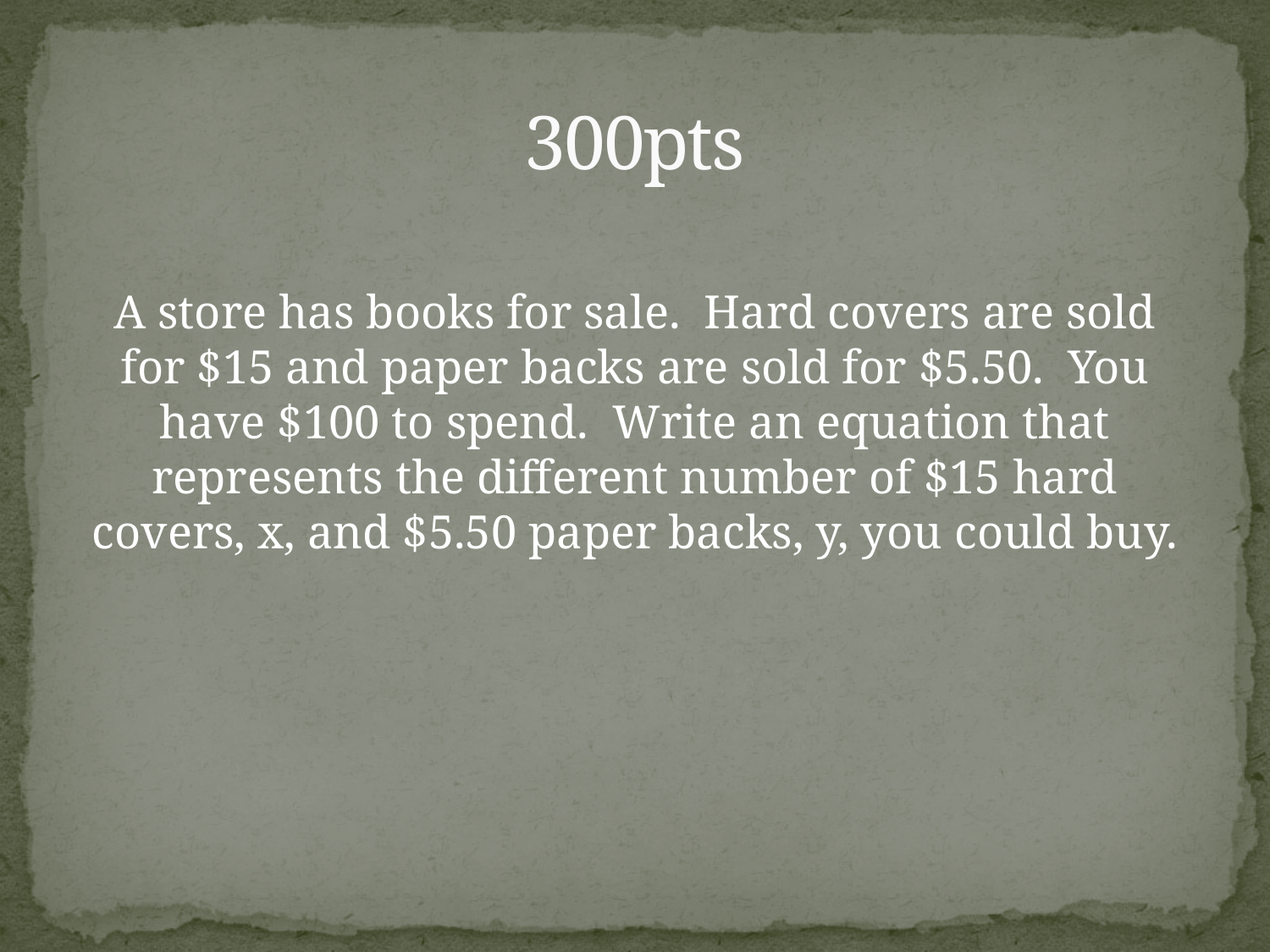

# 300pts

A store has books for sale.  Hard covers are sold for $15 and paper backs are sold for $5.50.  You have $100 to spend.  Write an equation that represents the different number of $15 hard covers, x, and $5.50 paper backs, y, you could buy.